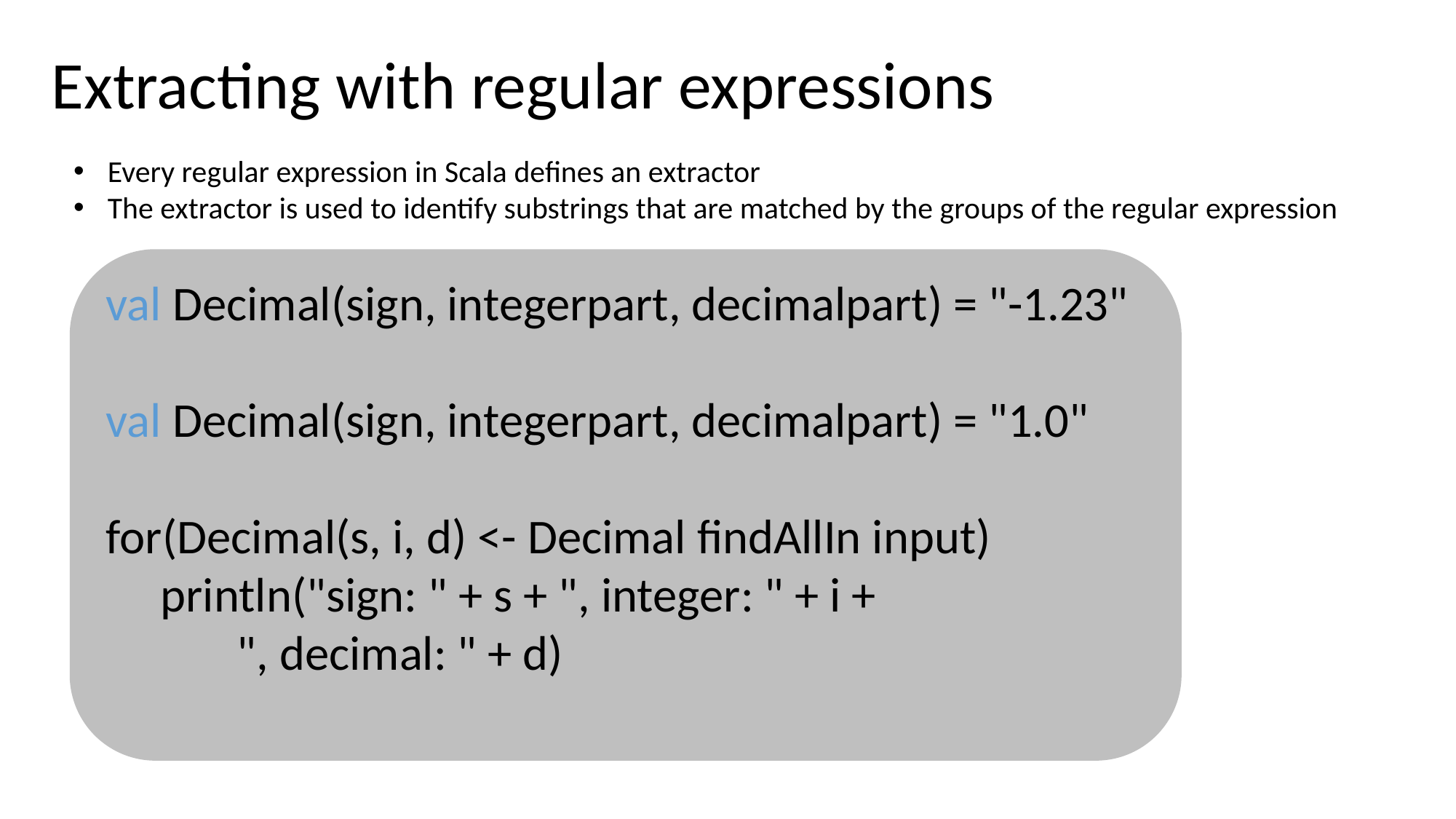

Extracting with regular expressions
Every regular expression in Scala defines an extractor
The extractor is used to identify substrings that are matched by the groups of the regular expression
val Decimal(sign, integerpart, decimalpart) = "-1.23"

val Decimal(sign, integerpart, decimalpart) = "1.0"

for(Decimal(s, i, d) <- Decimal findAllIn input)
     println("sign: " + s + ", integer: " + i +
            ", decimal: " + d)